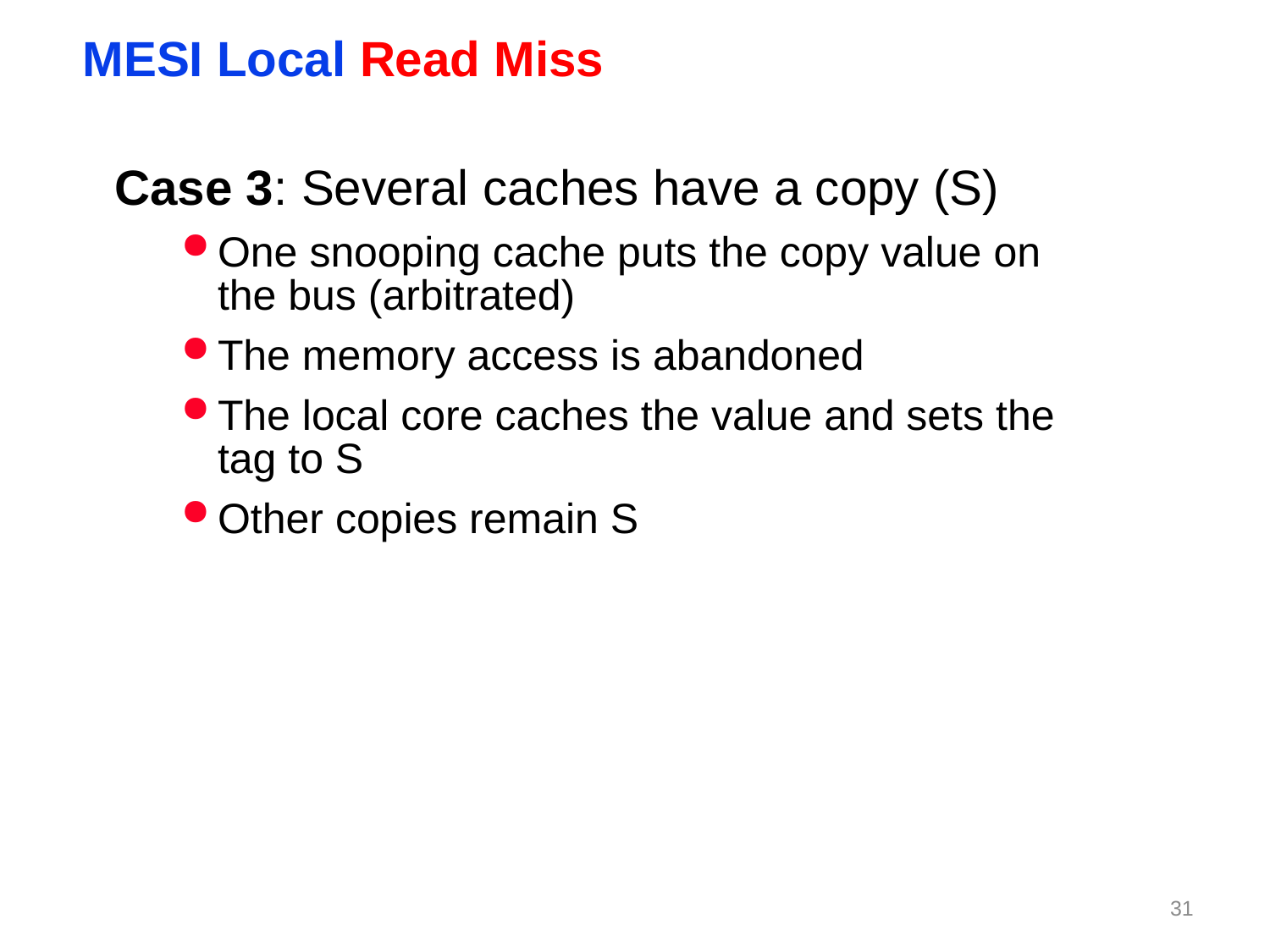

# MESI Local Read Miss
Case 3: Several caches have a copy (S)
One snooping cache puts the copy value on the bus (arbitrated)
The memory access is abandoned
The local core caches the value and sets the tag to S
Other copies remain S
31